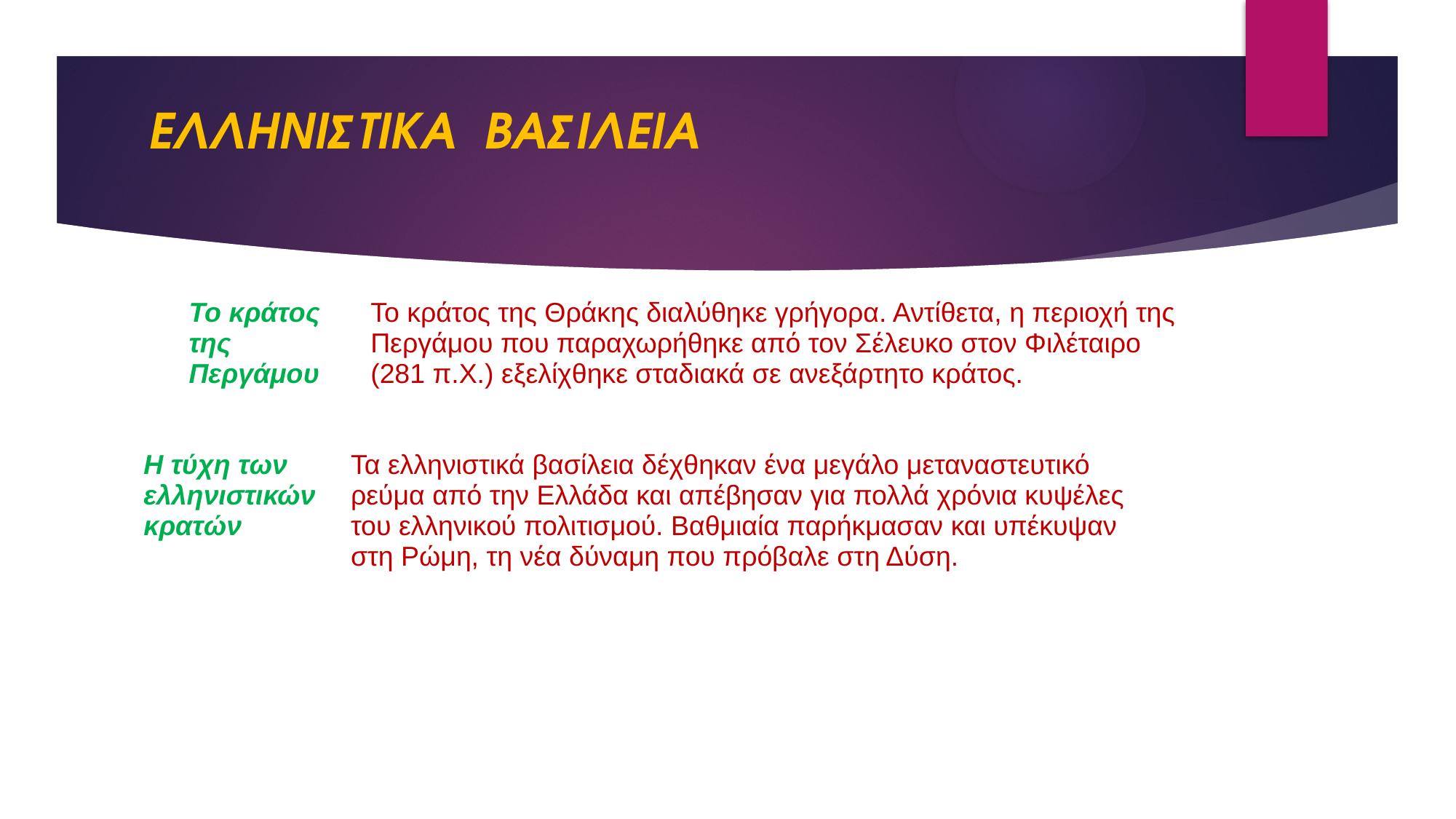

# ΕΛΛΗΝΙΣΤΙΚΑ  ΒΑΣΙΛΕΙΑ
| Το κράτος της Περγάμου | Το κράτος της Θράκης διαλύθηκε γρήγορα. Αντίθετα, η περιοχή της Περγάμου που παραχωρήθηκε από τον Σέλευκο στον Φιλέταιρο (281 π.Χ.) εξελίχθηκε σταδιακά σε ανεξάρτητο κράτος. |
| --- | --- |
| Η τύχη των ελληνιστικών κρατών | Τα ελληνιστικά βασίλεια δέχθηκαν ένα μεγάλο μεταναστευτικό ρεύμα από την Ελλάδα και απέβησαν για πολλά χρόνια κυψέλες του ελληνικού πολιτισμού. Βαθμιαία παρήκμασαν και υπέκυψαν στη Ρώμη, τη νέα δύναμη που πρόβαλε στη Δύση. |
| --- | --- |